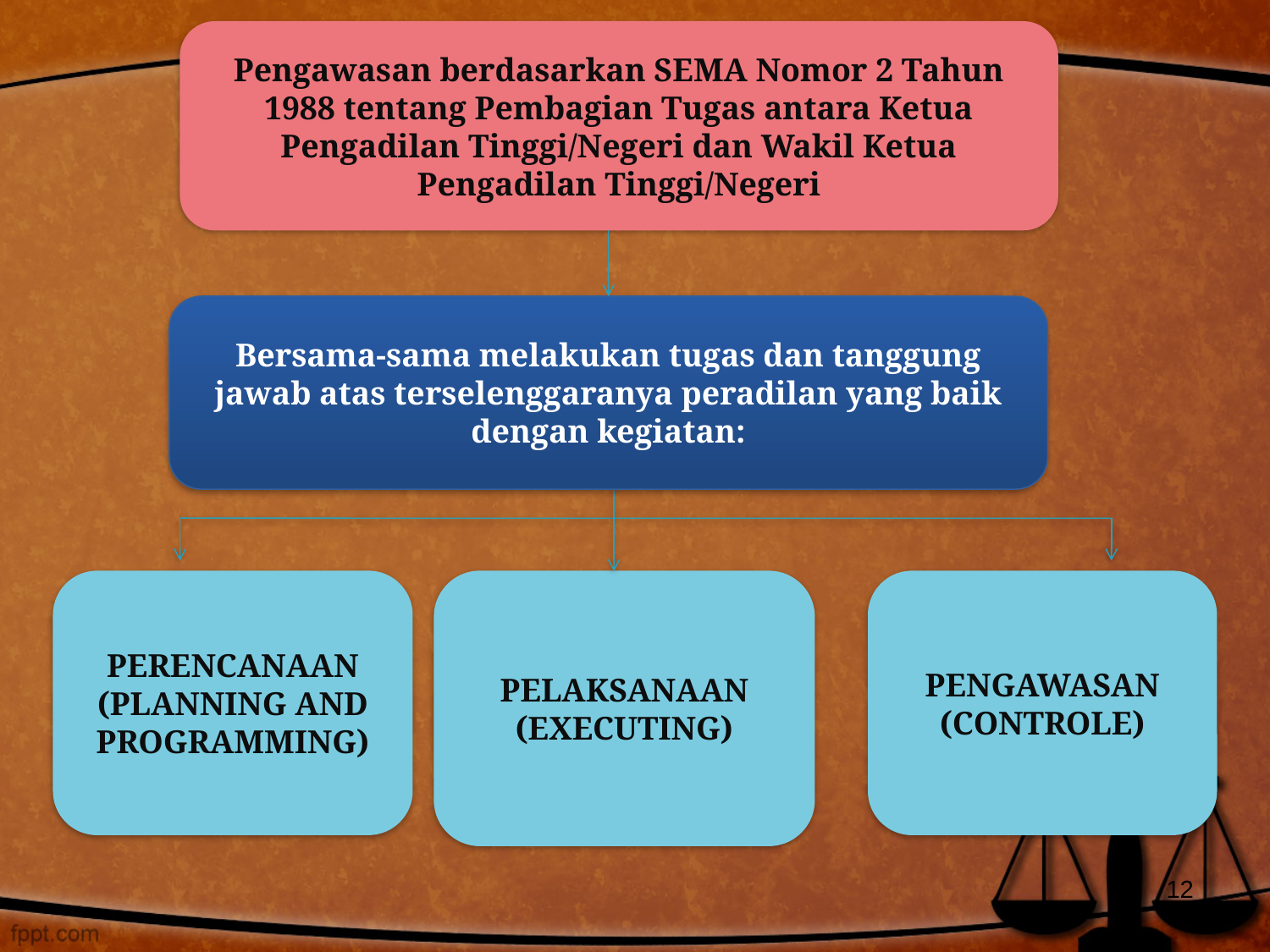

Pengawasan berdasarkan SEMA Nomor 2 Tahun 1988 tentang Pembagian Tugas antara Ketua Pengadilan Tinggi/Negeri dan Wakil Ketua Pengadilan Tinggi/Negeri
Bersama-sama melakukan tugas dan tanggung jawab atas terselenggaranya peradilan yang baik dengan kegiatan:
PELAKSANAAN
(EXECUTING)
PERENCANAAN
(PLANNING AND PROGRAMMING)
PENGAWASAN
(CONTROLE)
12